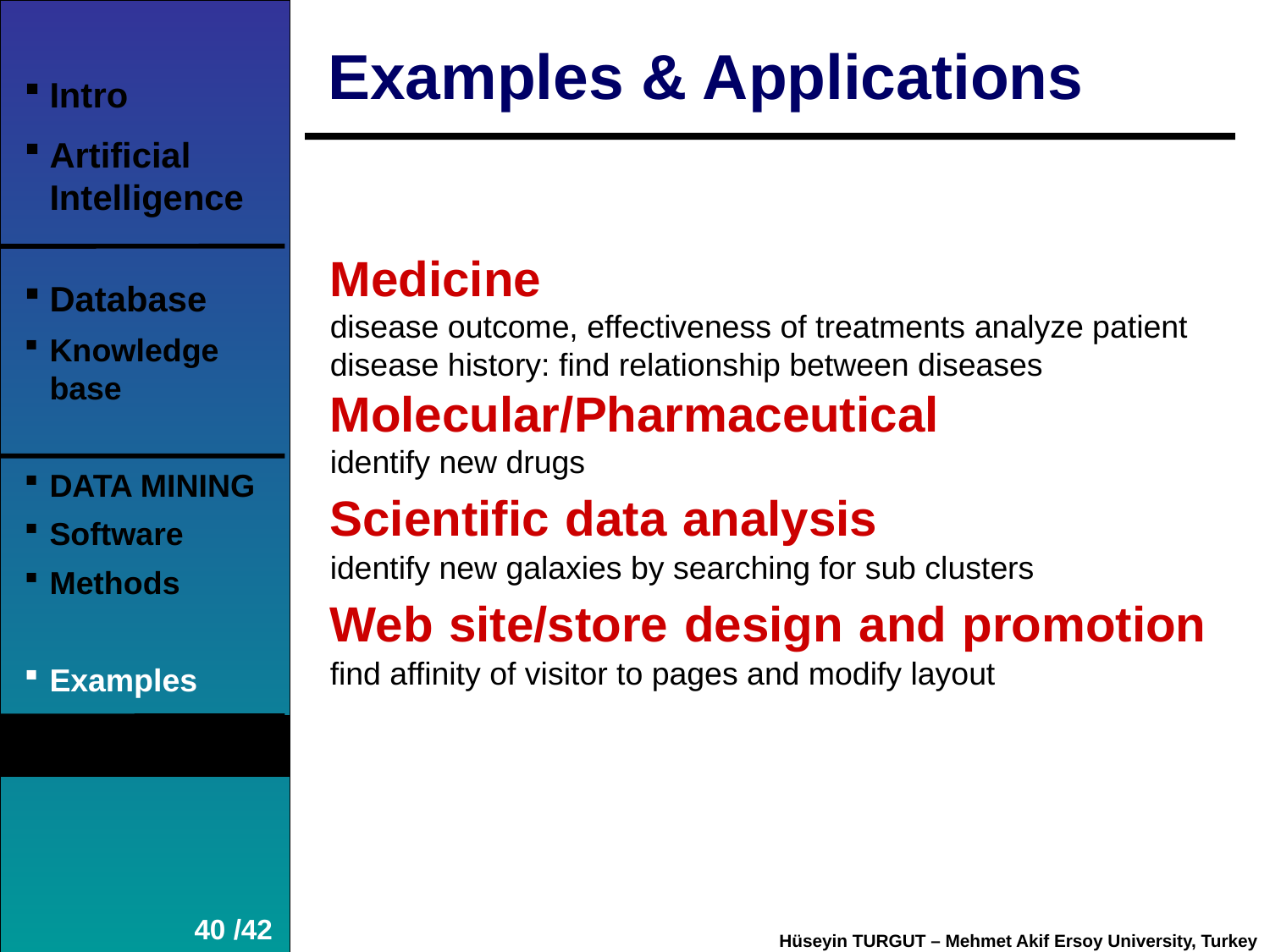

Examples & Applications
Intro
Artificial Intelligence
Database
Knowledge base

DATA MINING
Software
Methods

Examples

Medicine
disease outcome, effectiveness of treatments analyze patient disease history: find relationship between diseases
Molecular/Pharmaceutical
identify new drugs
Scientific data analysis
identify new galaxies by searching for sub clusters
Web site/store design and promotion find affinity of visitor to pages and modify layout

40 /42
Hüseyin TURGUT – Mehmet Akif Ersoy University, Turkey